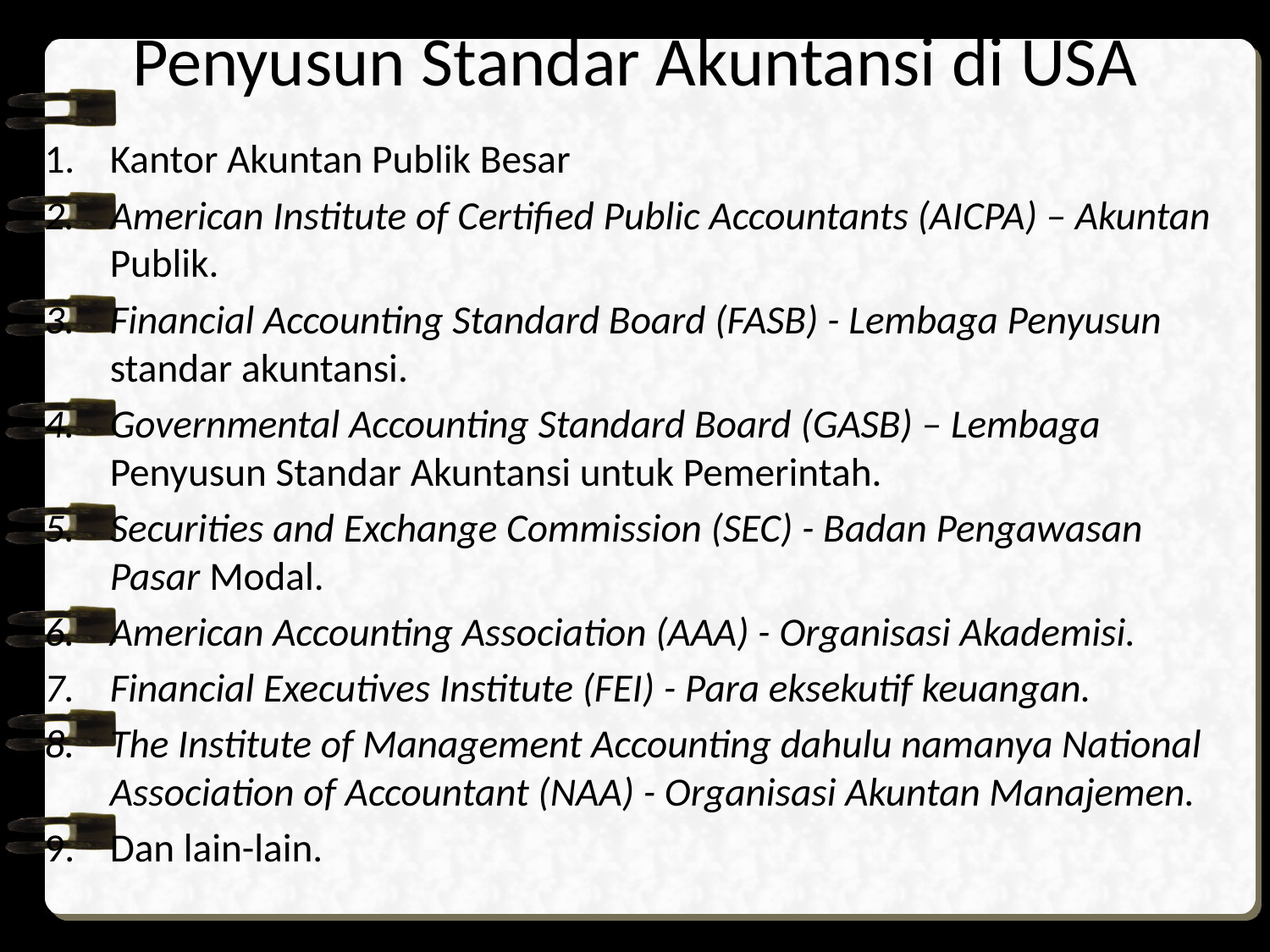

# Penyusun Standar Akuntansi di USA
Kantor Akuntan Publik Besar
American Institute of Certified Public Accountants (AICPA) – Akuntan Publik.
Financial Accounting Standard Board (FASB) - Lembaga Penyusun standar akuntansi.
Governmental Accounting Standard Board (GASB) – Lembaga Penyusun Standar Akuntansi untuk Pemerintah.
Securities and Exchange Commission (SEC) - Badan Pengawasan Pasar Modal.
American Accounting Association (AAA) - Organisasi Akademisi.
Financial Executives Institute (FEI) - Para eksekutif keuangan.
The Institute of Management Accounting dahulu namanya National Association of Accountant (NAA) - Organisasi Akuntan Manajemen.
Dan lain-lain.